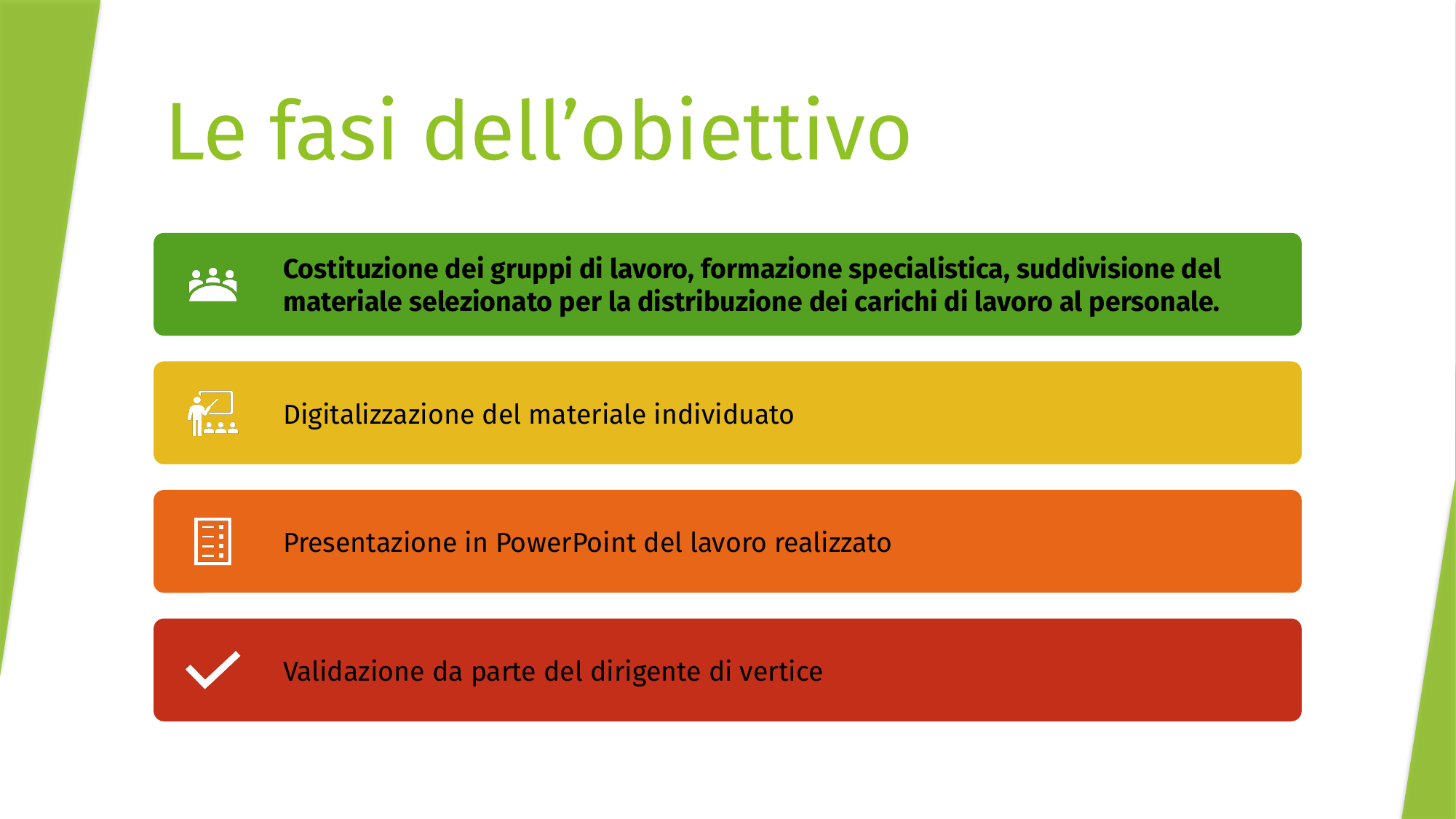

# Le fasi dell’obiettivo
Costituzione dei gruppi di lavoro, formazione specialistica, suddivisione del materiale selezionato per la distribuzione dei carichi di lavoro al personale.
Digitalizzazione del materiale individuato
Presentazione in PowerPoint del lavoro realizzato
Validazione da parte del dirigente di vertice